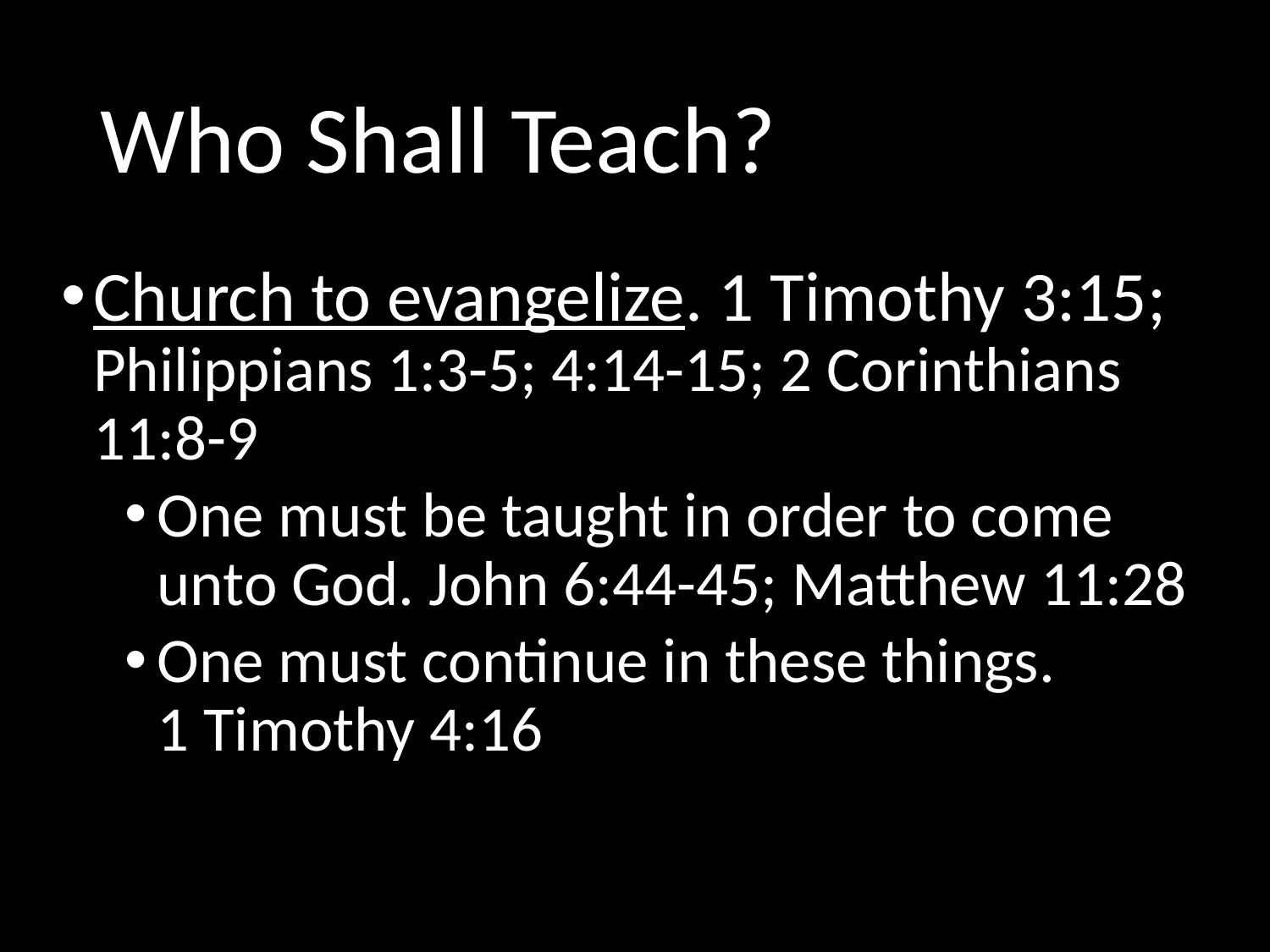

# Who Shall Teach?
Church to evangelize. 1 Timothy 3:15;
Philippians 1:3-5; 4:14-15; 2 Corinthians 11:8-9
One must be taught in order to come unto God. John 6:44-45; Matthew 11:28
One must continue in these things.
1 Timothy 4:16
5